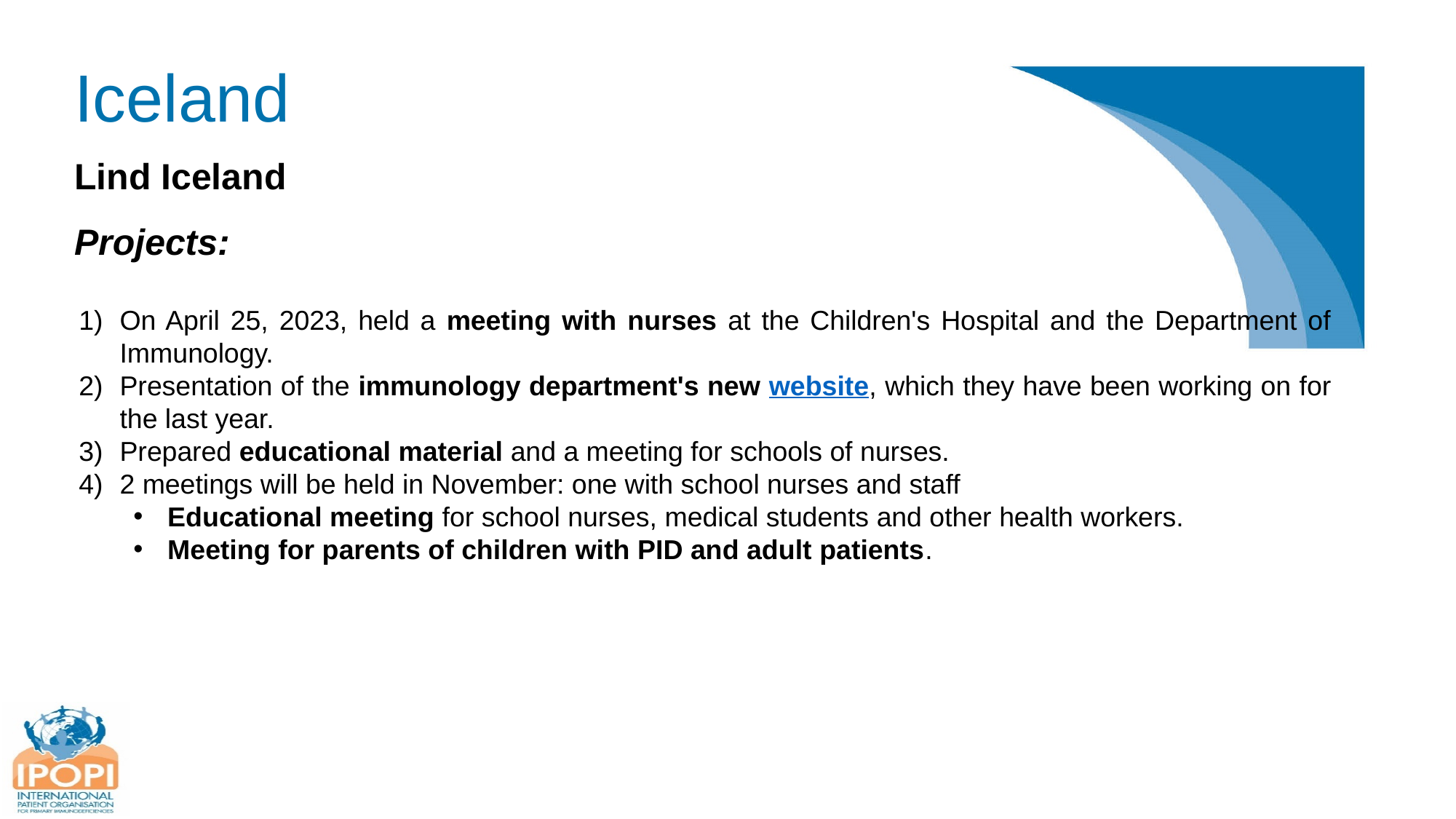

Iceland
Lind Iceland

Projects:
On April 25, 2023, held a meeting with nurses at the Children's Hospital and the Department of Immunology.
Presentation of the immunology department's new website, which they have been working on for the last year.
Prepared educational material and a meeting for schools of nurses.
2 meetings will be held in November: one with school nurses and staff
Educational meeting for school nurses, medical students and other health workers.
Meeting for parents of children with PID and adult patients.